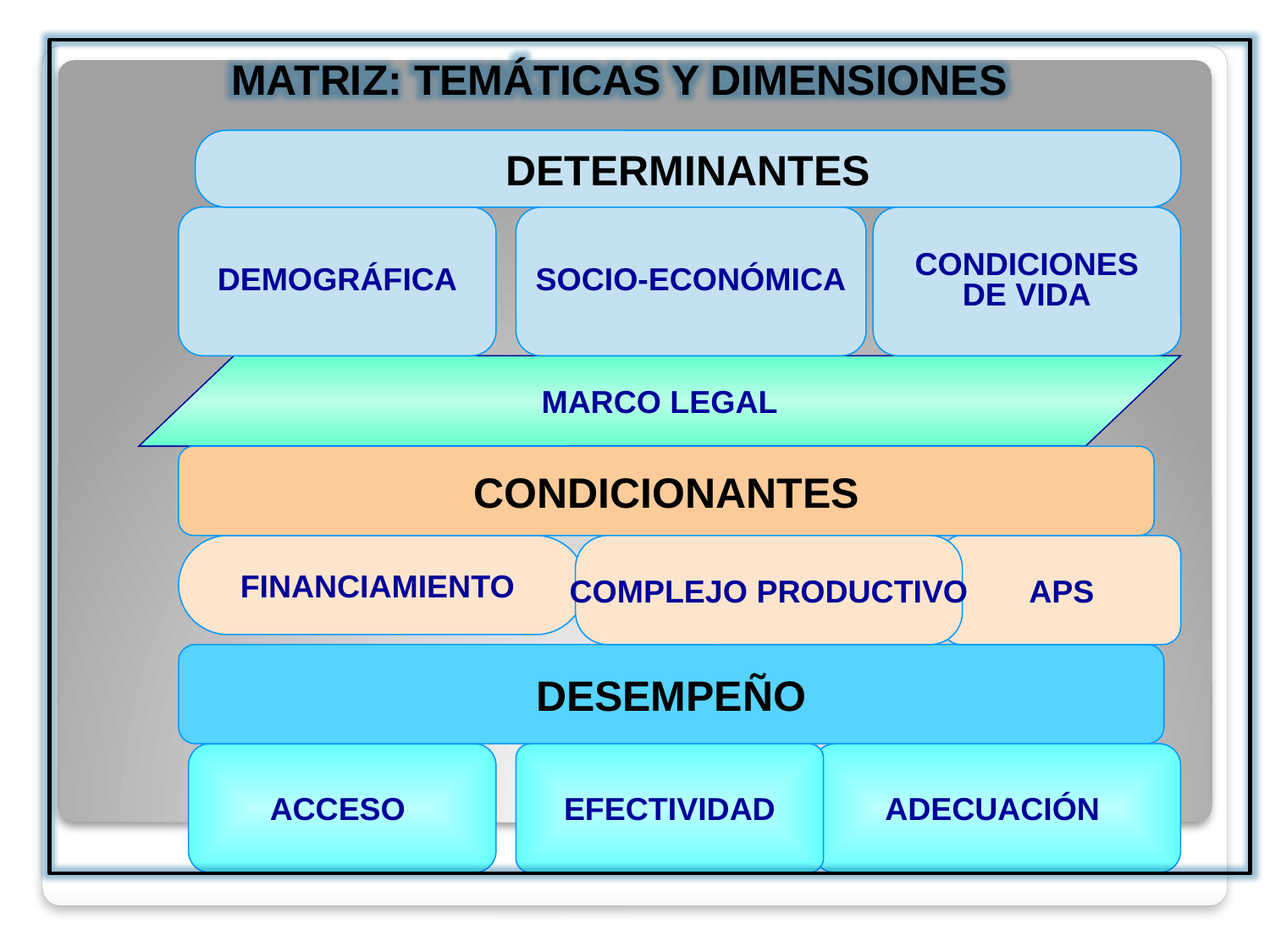

Matriz: temáticas y dimensiones

DETERMINANTES
DEMOGRÁFICA
Socio-EconÓmicA
CONDICIONES
DE VIDA
MARCO LEGAL
CONDICIONANTES
FINANCIAMIENTO
COMPLEJO PRODUCTIVO
APS
DESEMPEÑO
ACCESO
EFECTIVIDAD
ADECUACIÓN